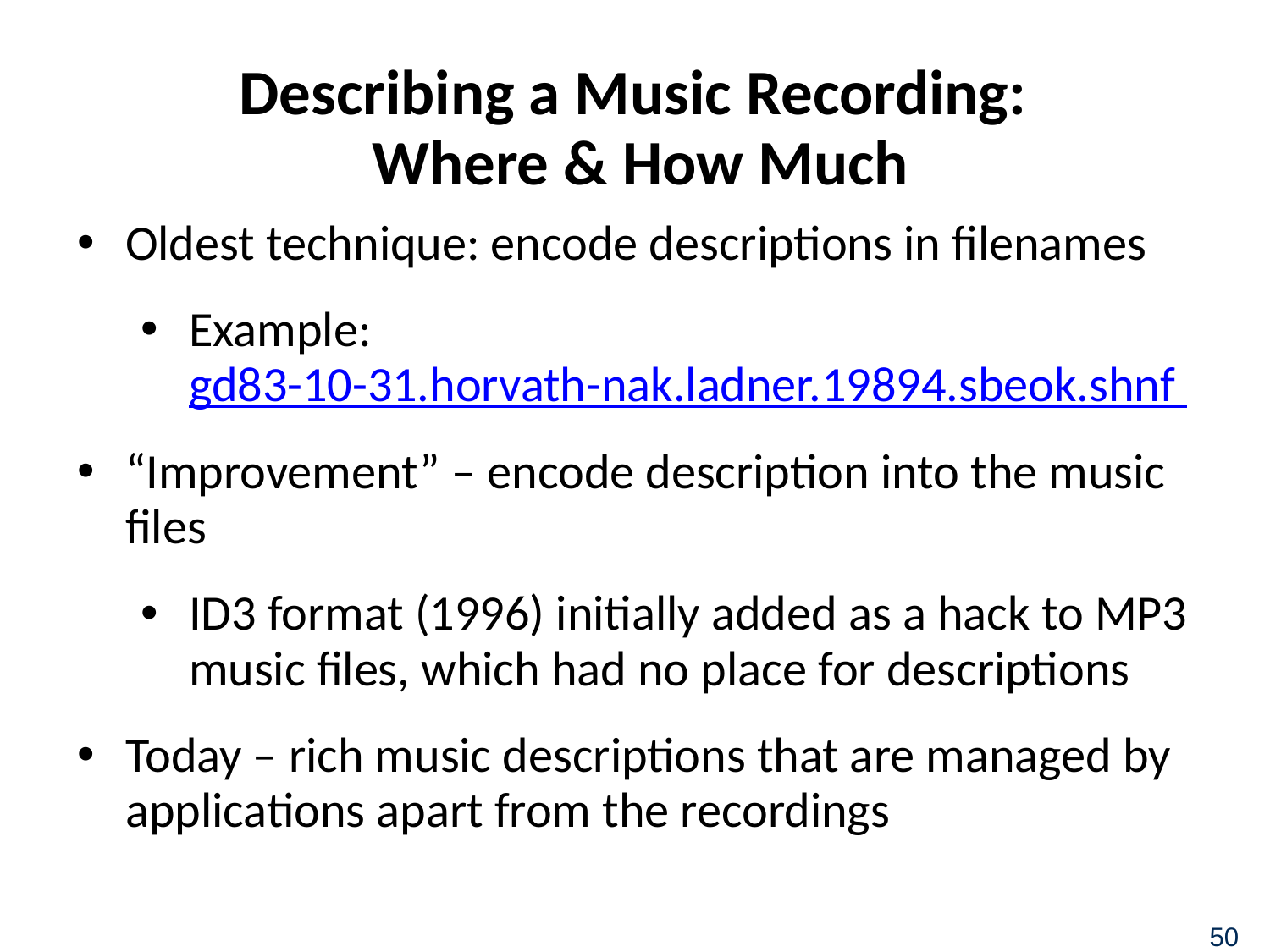

# Describing a Music Recording: Where & How Much
Oldest technique: encode descriptions in filenames
Example:  gd83-10-31.horvath-nak.ladner.19894.sbeok.shnf
“Improvement” – encode description into the music files
ID3 format (1996) initially added as a hack to MP3 music files, which had no place for descriptions
Today – rich music descriptions that are managed by applications apart from the recordings
50